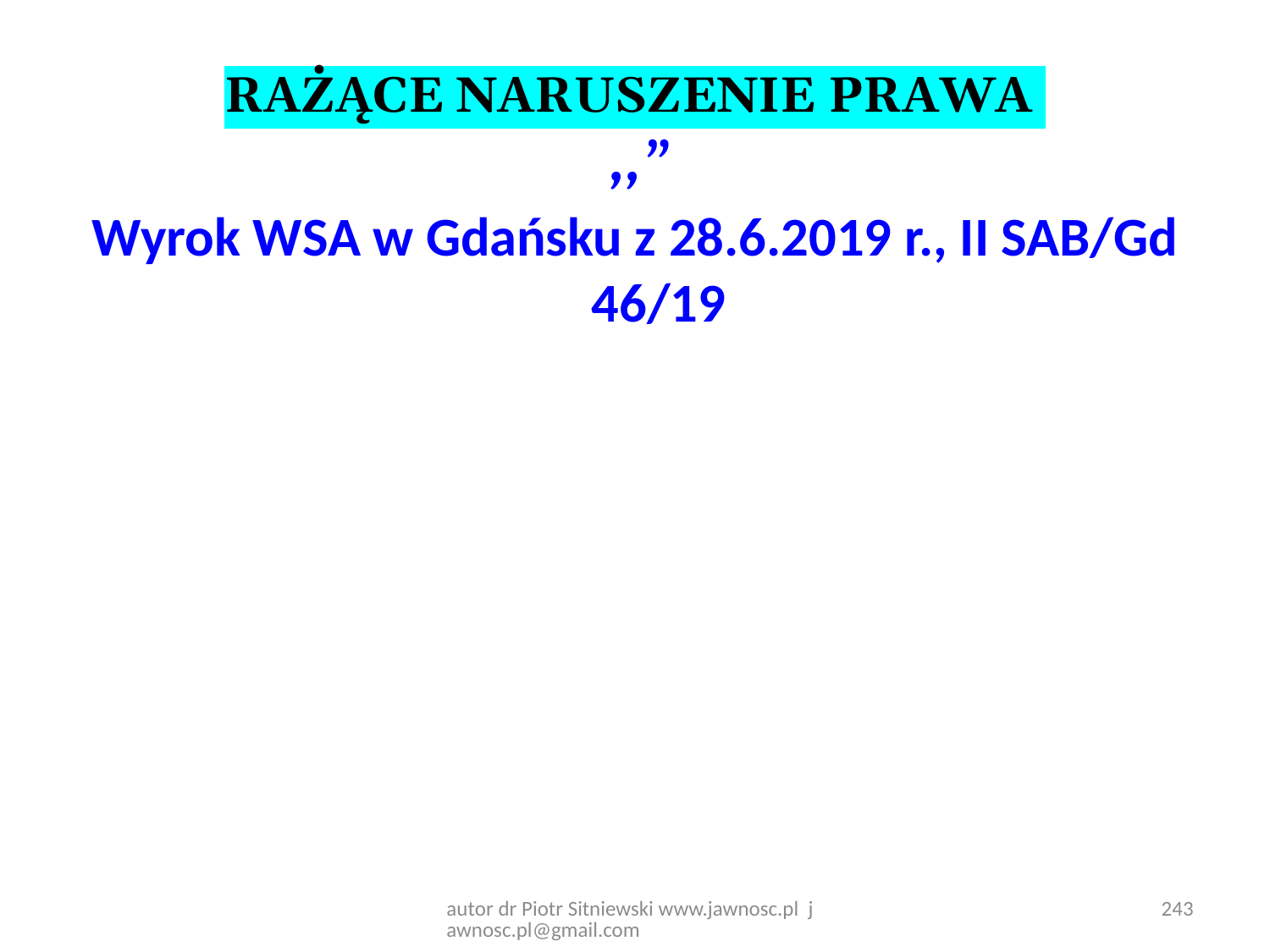

RAŻĄCE NARUSZENIE PRAWA
     ,,”
Wyrok WSA w Gdańsku z 28.6.2019 r., II SAB/Gd 46/19
243
autor dr Piotr Sitniewski www.jawnosc.pl  jawnosc.pl@gmail.com